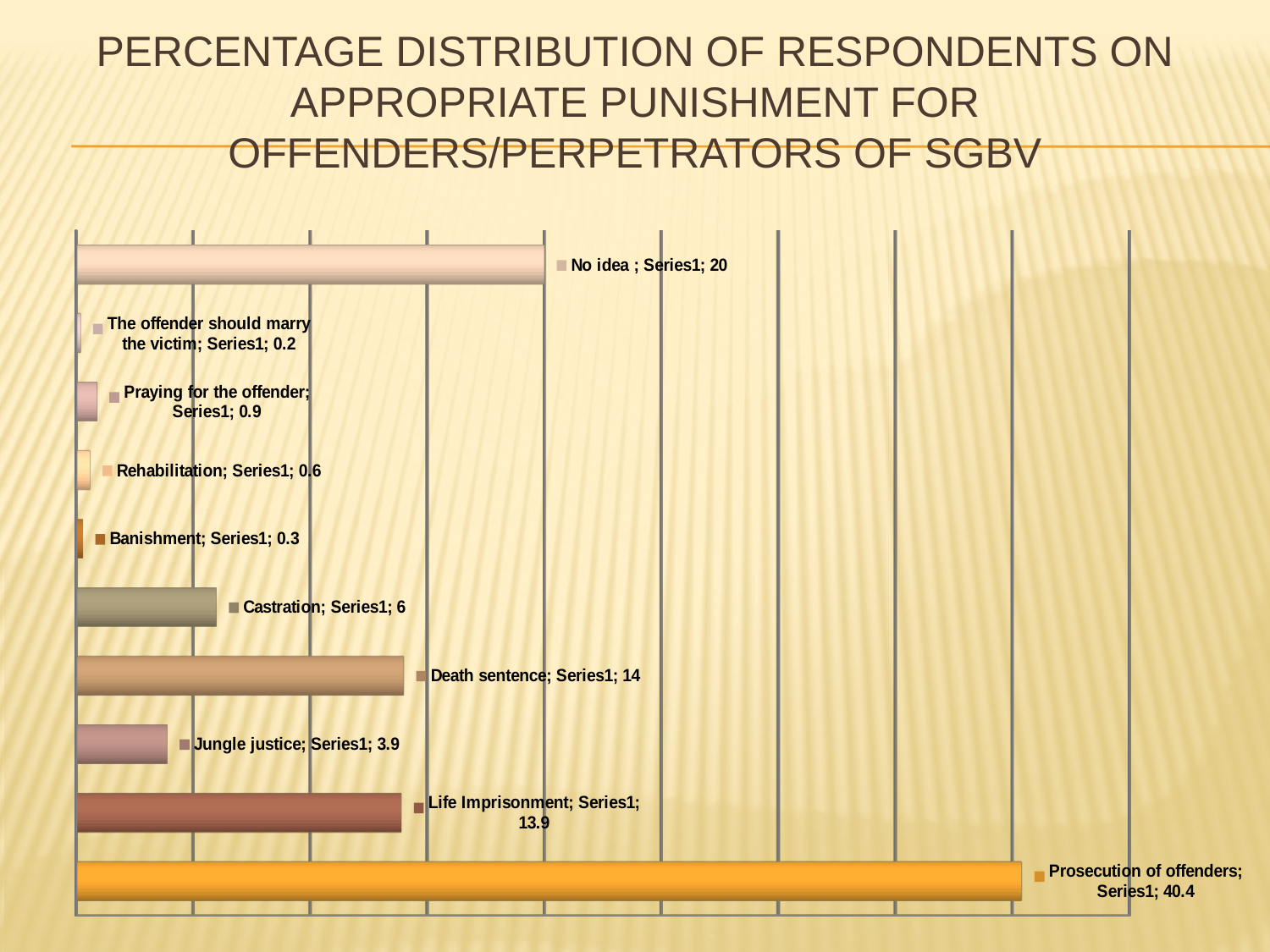

# Percentage distribution of respondents on appropriate punishment for offenders/perpetrators of sGBV

[unsupported chart]